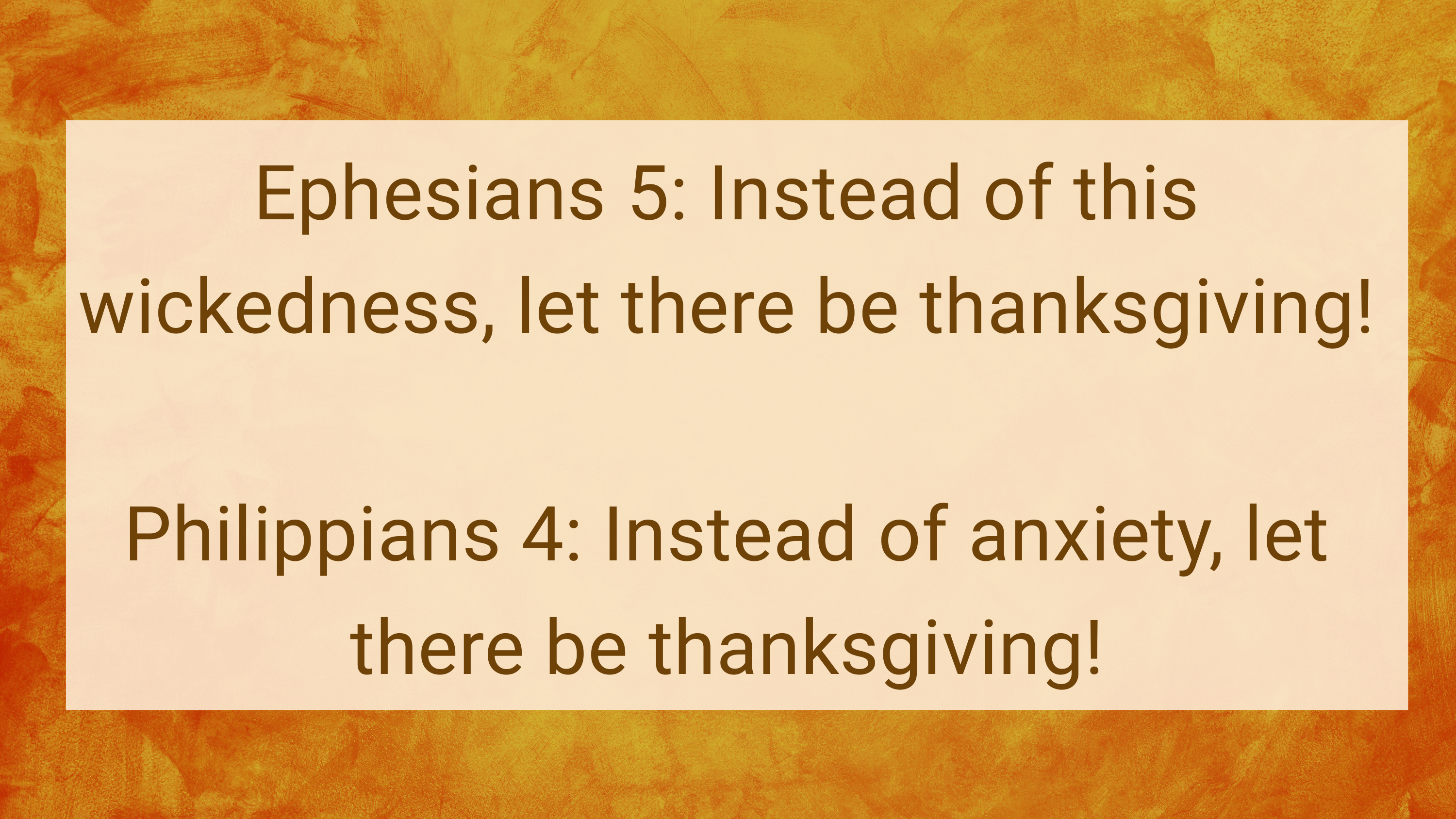

Ephesians 5: Instead of this wickedness, let there be thanksgiving!

Philippians 4: Instead of anxiety, let there be thanksgiving!